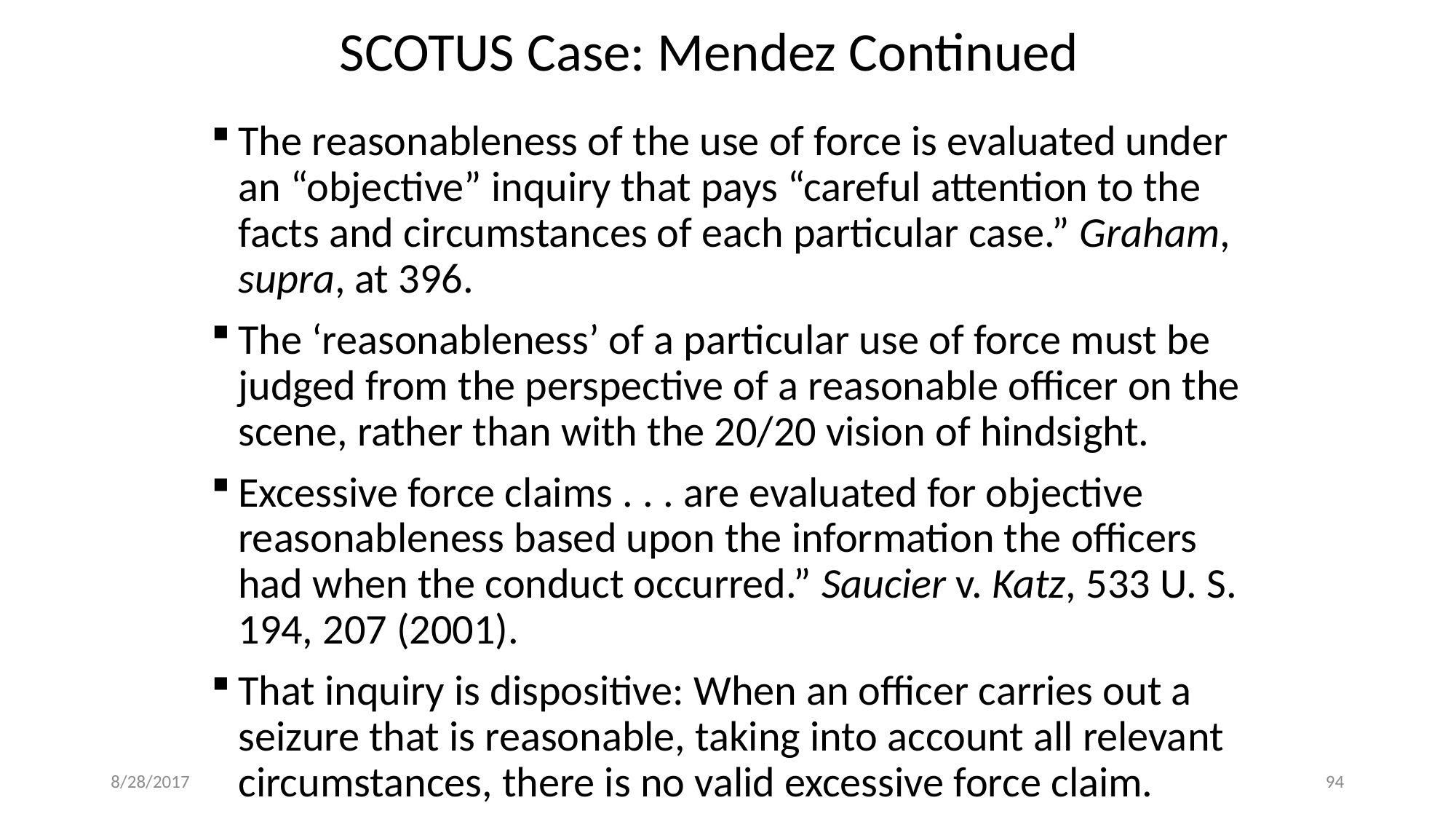

# SCOTUS Case: Mendez Continued
The reasonableness of the use of force is evaluated under an “objective” inquiry that pays “careful attention to the facts and circumstances of each particular case.” Graham, supra, at 396.
The ‘reasonableness’ of a particular use of force must be judged from the perspective of a reasonable officer on the scene, rather than with the 20/20 vision of hindsight.
Excessive force claims . . . are evaluated for objective reasonableness based upon the information the officers had when the conduct occurred.” Saucier v. Katz, 533 U. S. 194, 207 (2001).
That inquiry is dispositive: When an officer carries out a seizure that is reasonable, taking into account all relevant circumstances, there is no valid excessive force claim.
8/28/2017
94